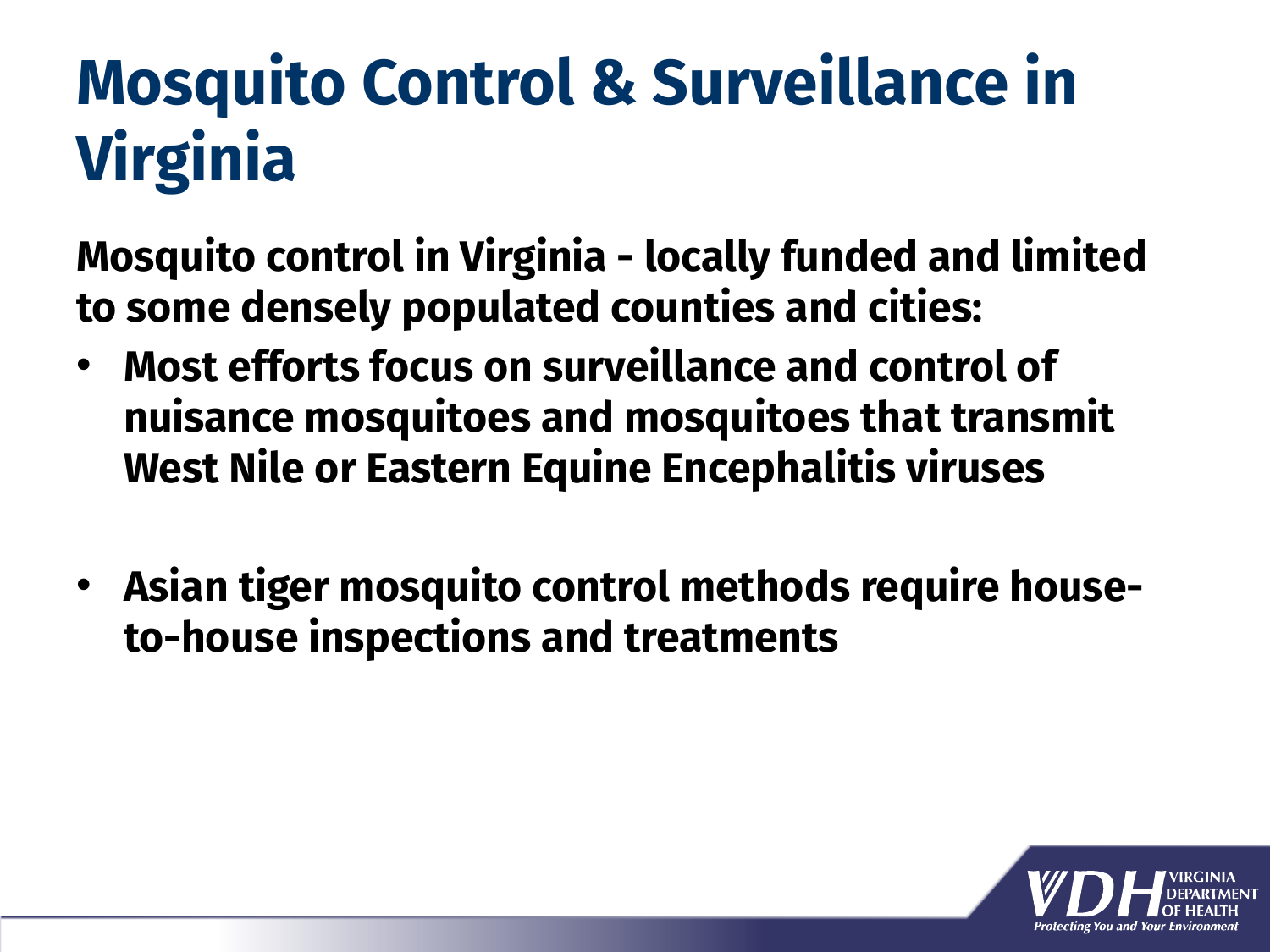

# Mosquito Control & Surveillance in Virginia
Mosquito control in Virginia - locally funded and limited to some densely populated counties and cities:
Most efforts focus on surveillance and control of nuisance mosquitoes and mosquitoes that transmit West Nile or Eastern Equine Encephalitis viruses

Asian tiger mosquito control methods require house-to-house inspections and treatments